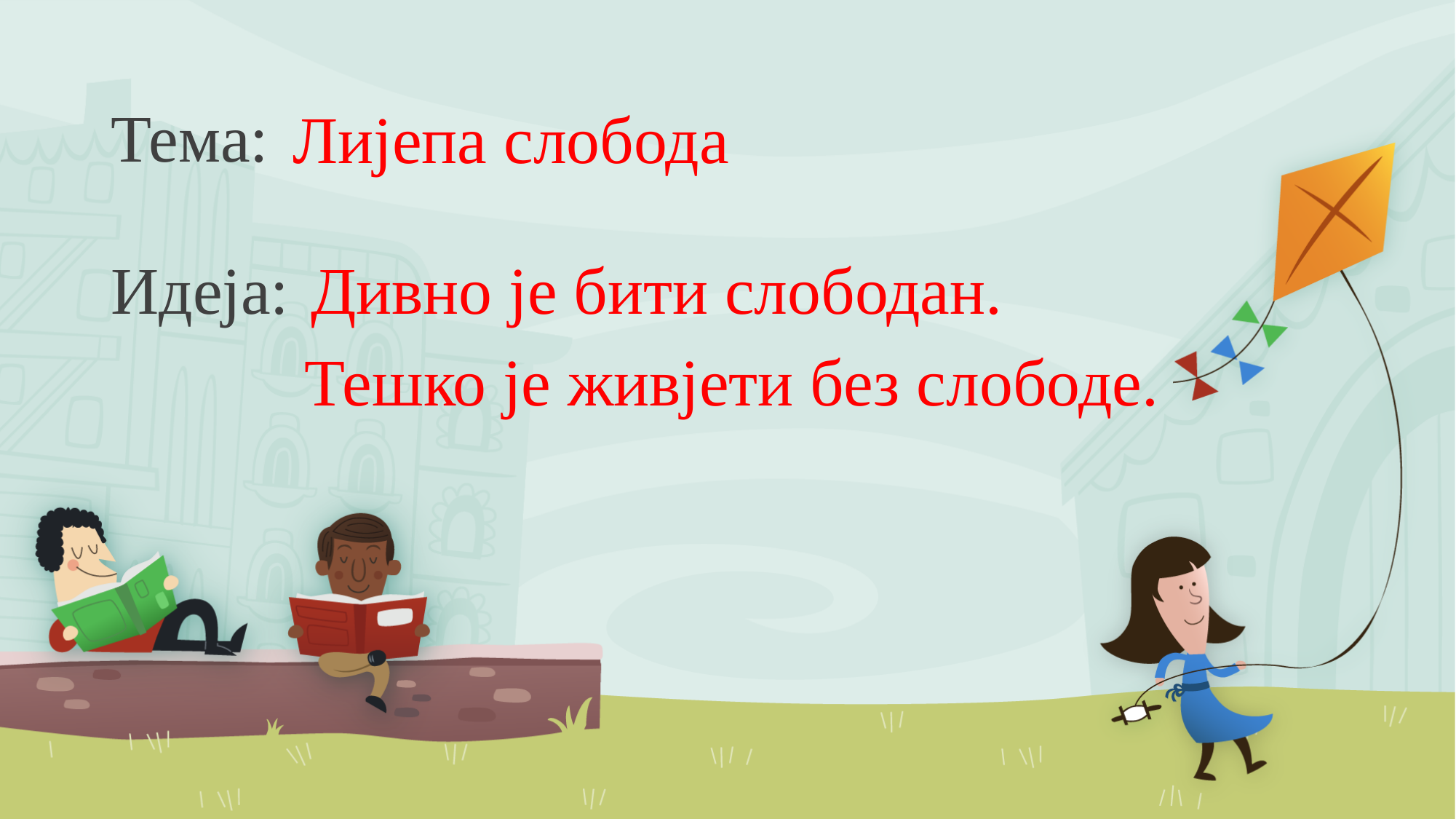

# Тема:
Лијепа слобода
Дивно је бити слободан.
Идеја:
 Тешко је живјети без слободе.